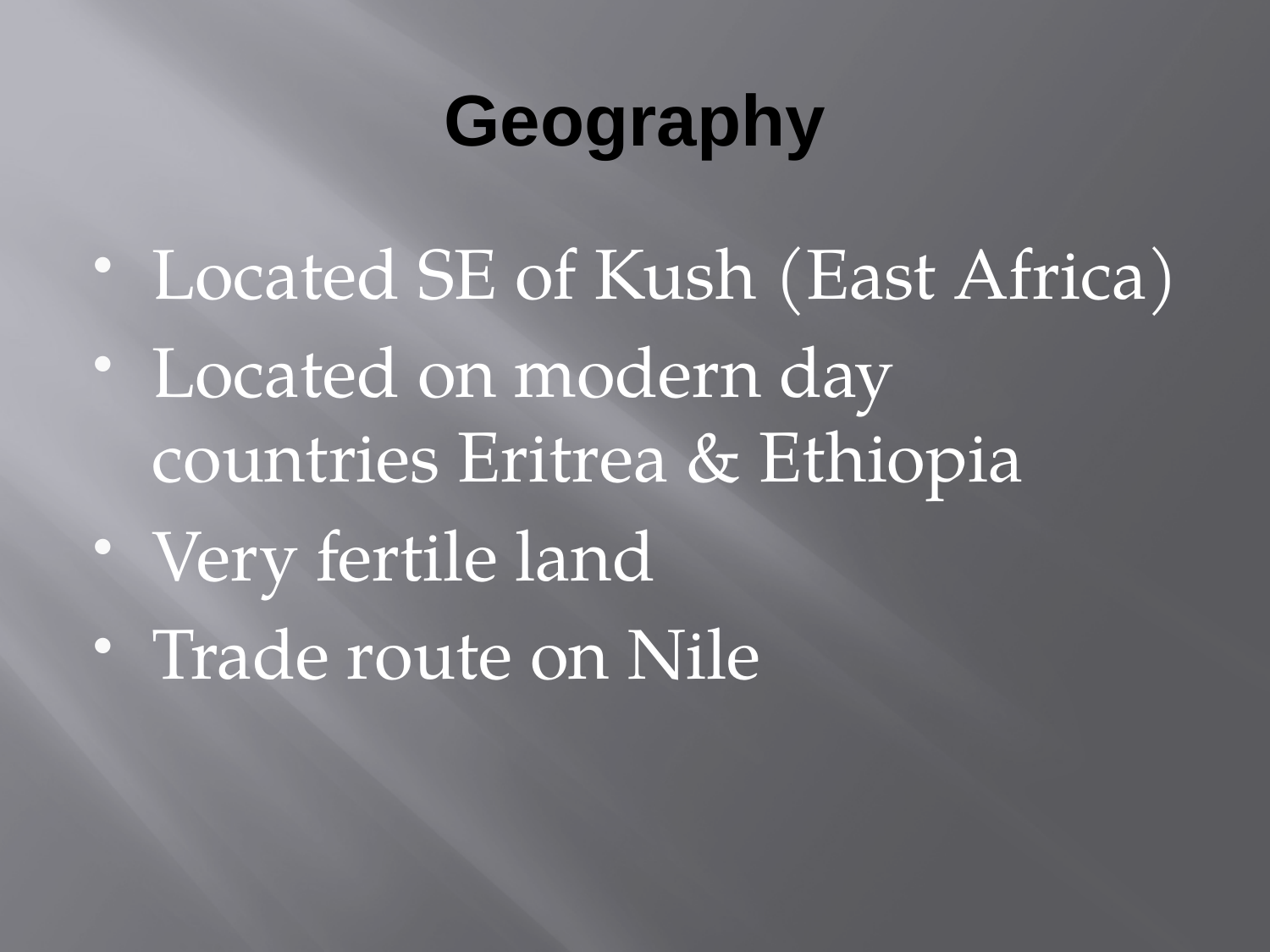

# Geography
Located SE of Kush (East Africa)
Located on modern day countries Eritrea & Ethiopia
Very fertile land
Trade route on Nile